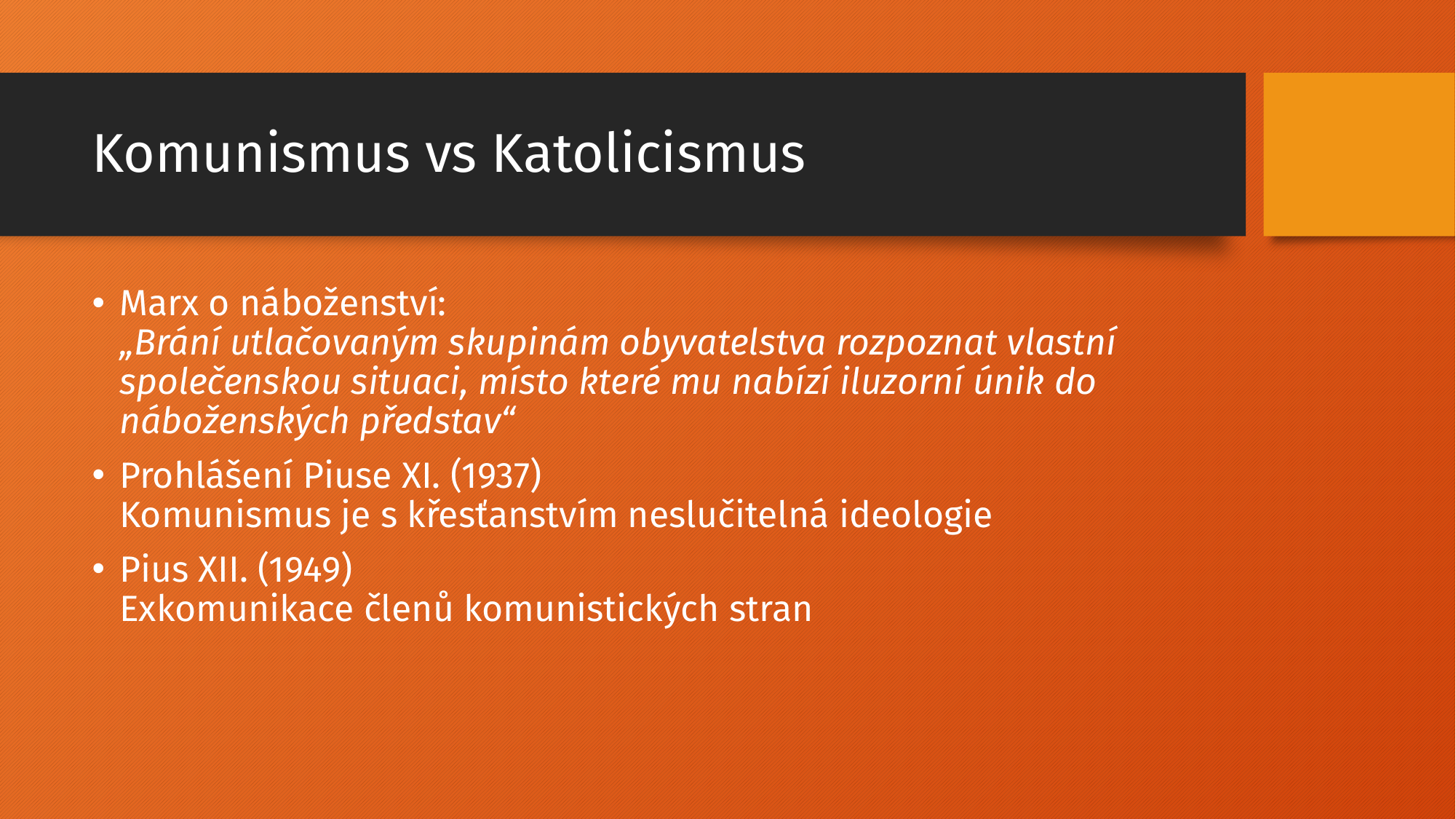

# Komunismus vs Katolicismus
Marx o náboženství:
„Brání utlačovaným skupinám obyvatelstva rozpoznat vlastní společenskou situaci, místo které mu nabízí iluzorní únik do náboženských představ“
Prohlášení Piuse XI. (1937)
Komunismus je s křesťanstvím neslučitelná ideologie
Pius XII. (1949)
Exkomunikace členů komunistických stran